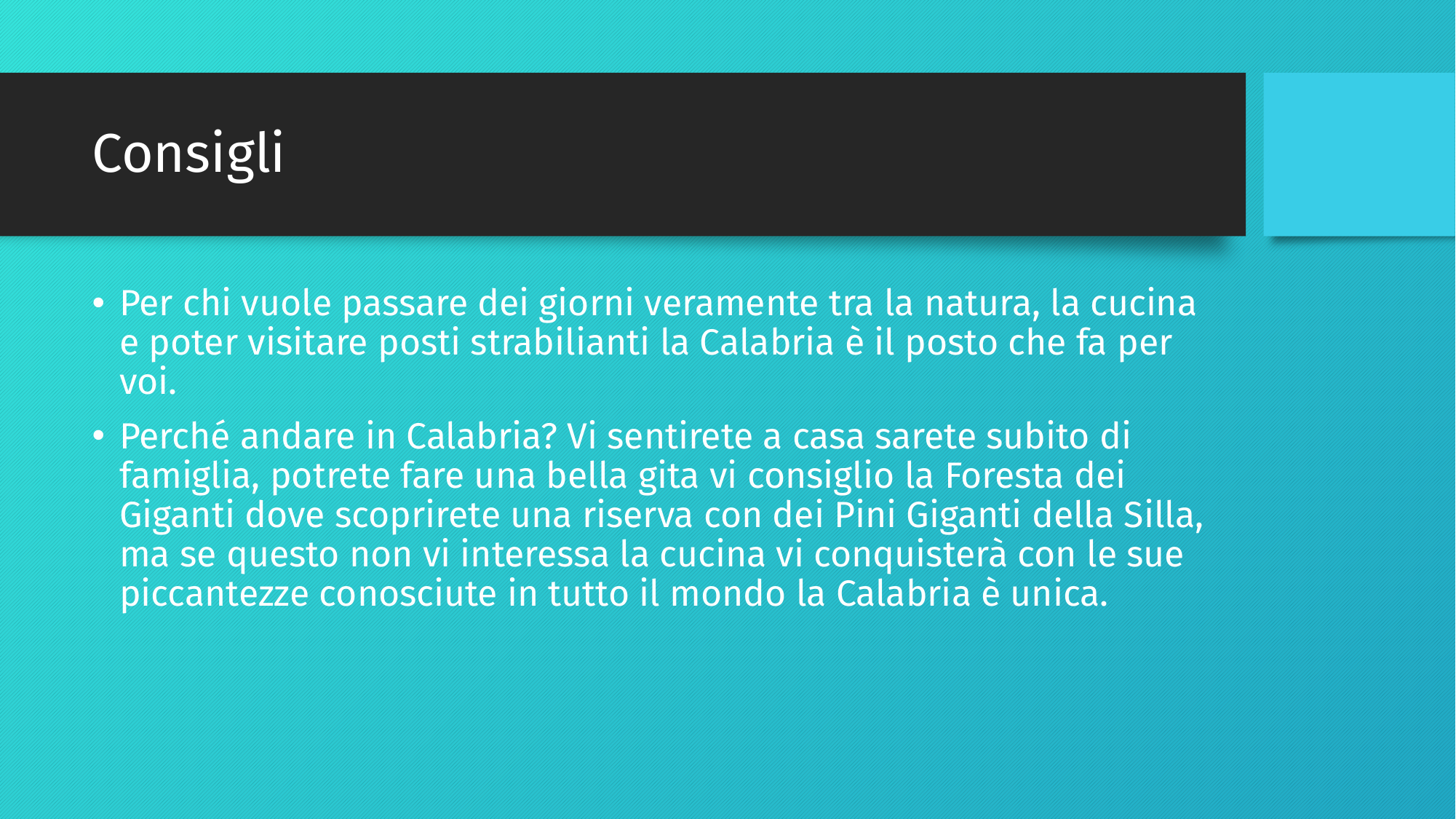

# Consigli
Per chi vuole passare dei giorni veramente tra la natura, la cucina e poter visitare posti strabilianti la Calabria è il posto che fa per voi.
Perché andare in Calabria? Vi sentirete a casa sarete subito di famiglia, potrete fare una bella gita vi consiglio la Foresta dei Giganti dove scoprirete una riserva con dei Pini Giganti della Silla, ma se questo non vi interessa la cucina vi conquisterà con le sue piccantezze conosciute in tutto il mondo la Calabria è unica.